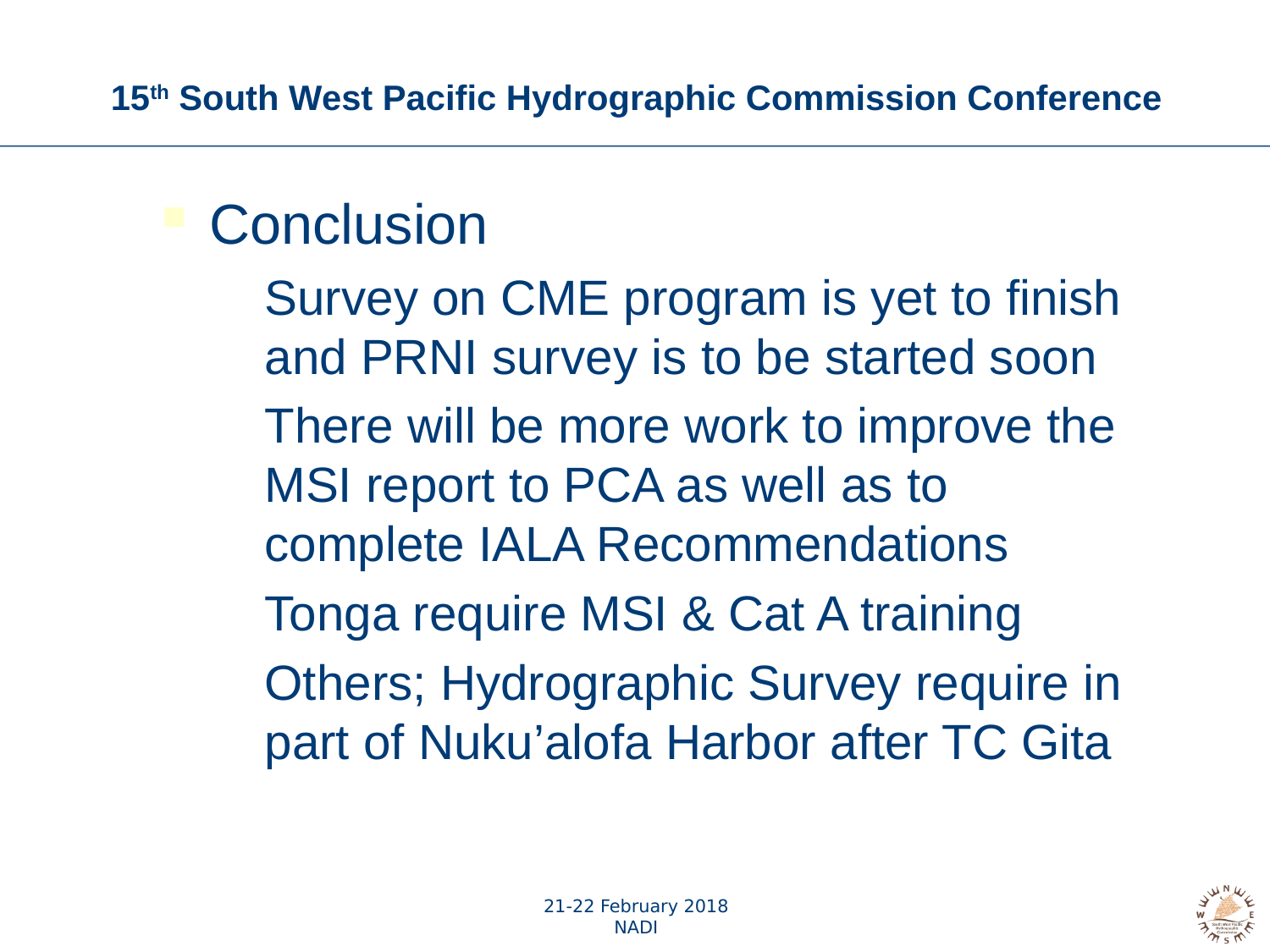

# 15th South West Pacific Hydrographic Commission Conference
Conclusion
Survey on CME program is yet to finish and PRNI survey is to be started soon
There will be more work to improve the MSI report to PCA as well as to complete IALA Recommendations
Tonga require MSI & Cat A training
Others; Hydrographic Survey require in part of Nuku’alofa Harbor after TC Gita

21-22 February 2018
NADI